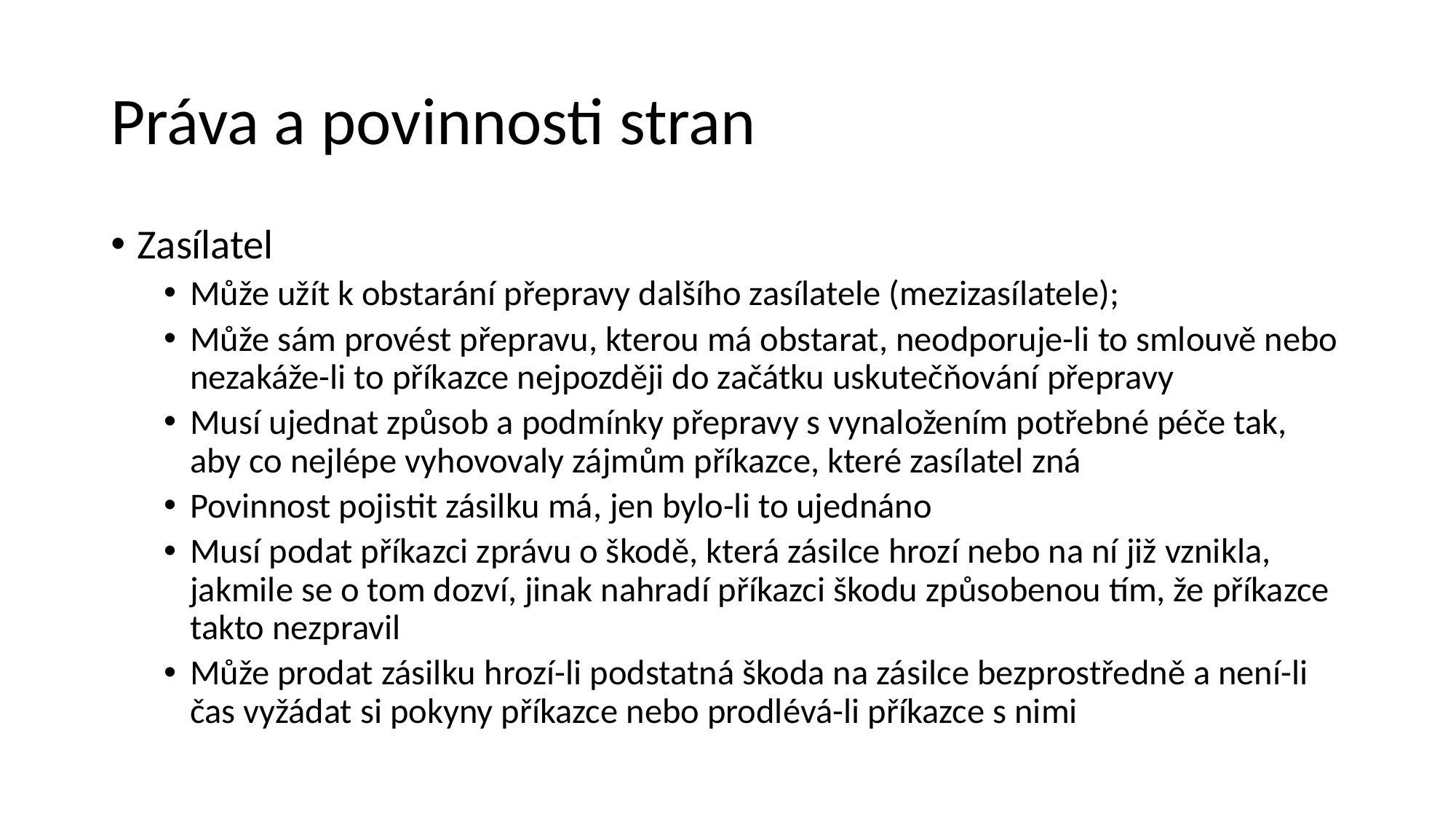

# Práva a povinnosti stran
Zasílatel
Může užít k obstarání přepravy dalšího zasílatele (mezizasílatele);
Může sám provést přepravu, kterou má obstarat, neodporuje-li to smlouvě nebo nezakáže-li to příkazce nejpozději do začátku uskutečňování přepravy
Musí ujednat způsob a podmínky přepravy s vynaložením potřebné péče tak, aby co nejlépe vyhovovaly zájmům příkazce, které zasílatel zná
Povinnost pojistit zásilku má, jen bylo-li to ujednáno
Musí podat příkazci zprávu o škodě, která zásilce hrozí nebo na ní již vznikla, jakmile se o tom dozví, jinak nahradí příkazci škodu způsobenou tím, že příkazce takto nezpravil
Může prodat zásilku hrozí-li podstatná škoda na zásilce bezprostředně a není-li čas vyžádat si pokyny příkazce nebo prodlévá-li příkazce s nimi